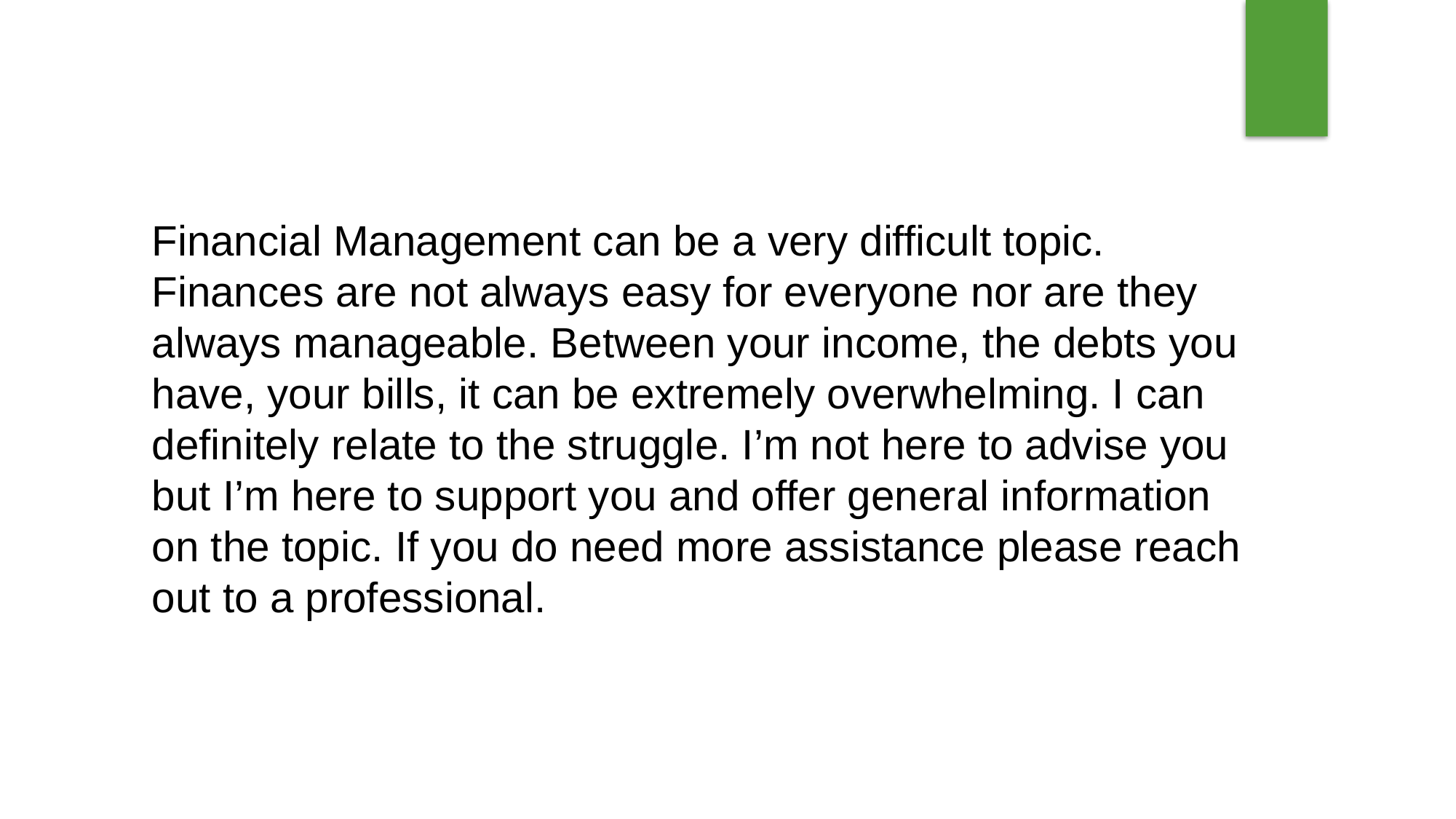

Financial Management can be a very difficult topic. Finances are not always easy for everyone nor are they always manageable. Between your income, the debts you have, your bills, it can be extremely overwhelming. I can definitely relate to the struggle. I’m not here to advise you but I’m here to support you and offer general information on the topic. If you do need more assistance please reach out to a professional.